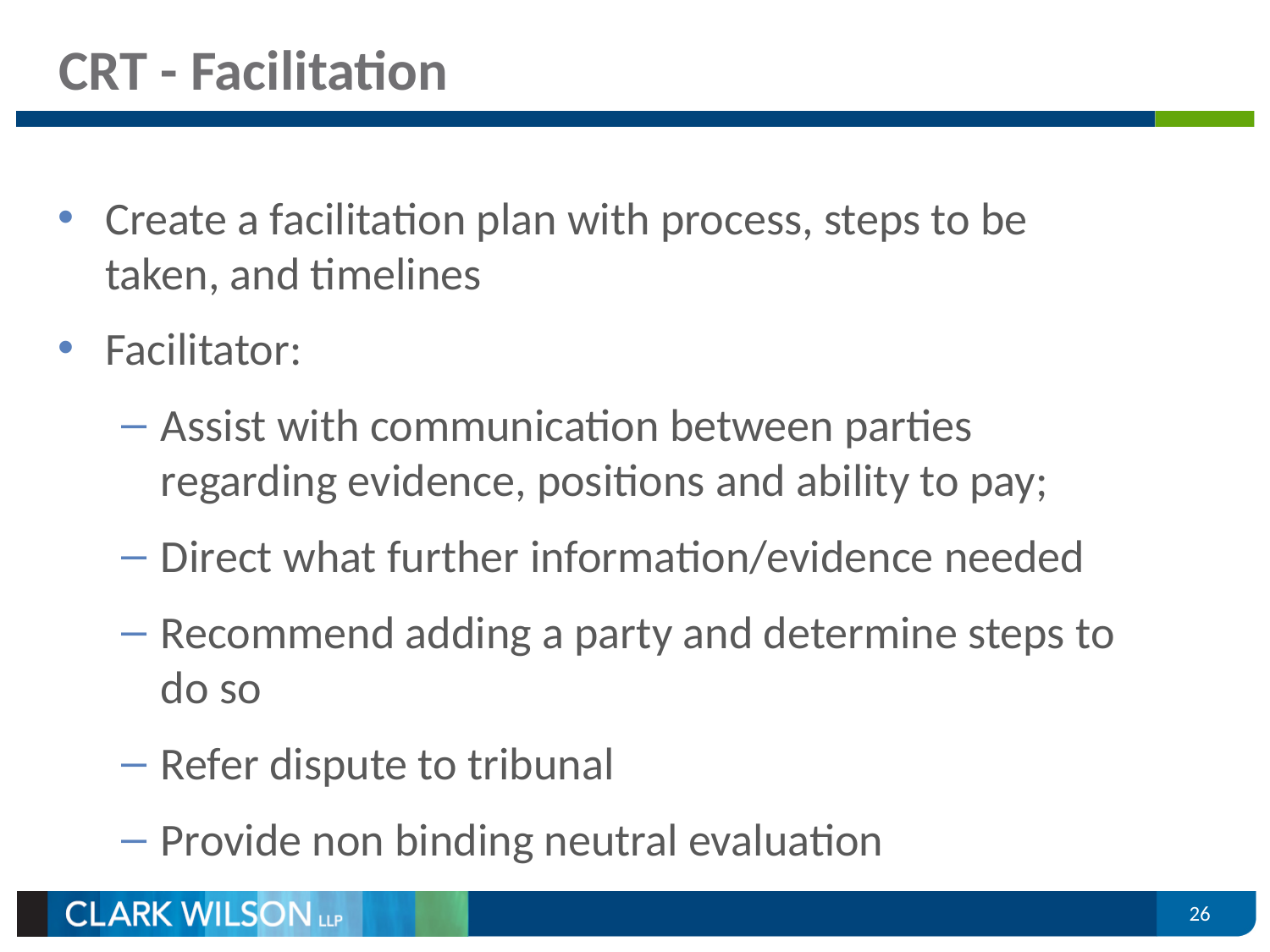

# CRT - Facilitation
Create a facilitation plan with process, steps to be taken, and timelines
Facilitator:
Assist with communication between parties regarding evidence, positions and ability to pay;
Direct what further information/evidence needed
Recommend adding a party and determine steps to do so
Refer dispute to tribunal
Provide non binding neutral evaluation
26